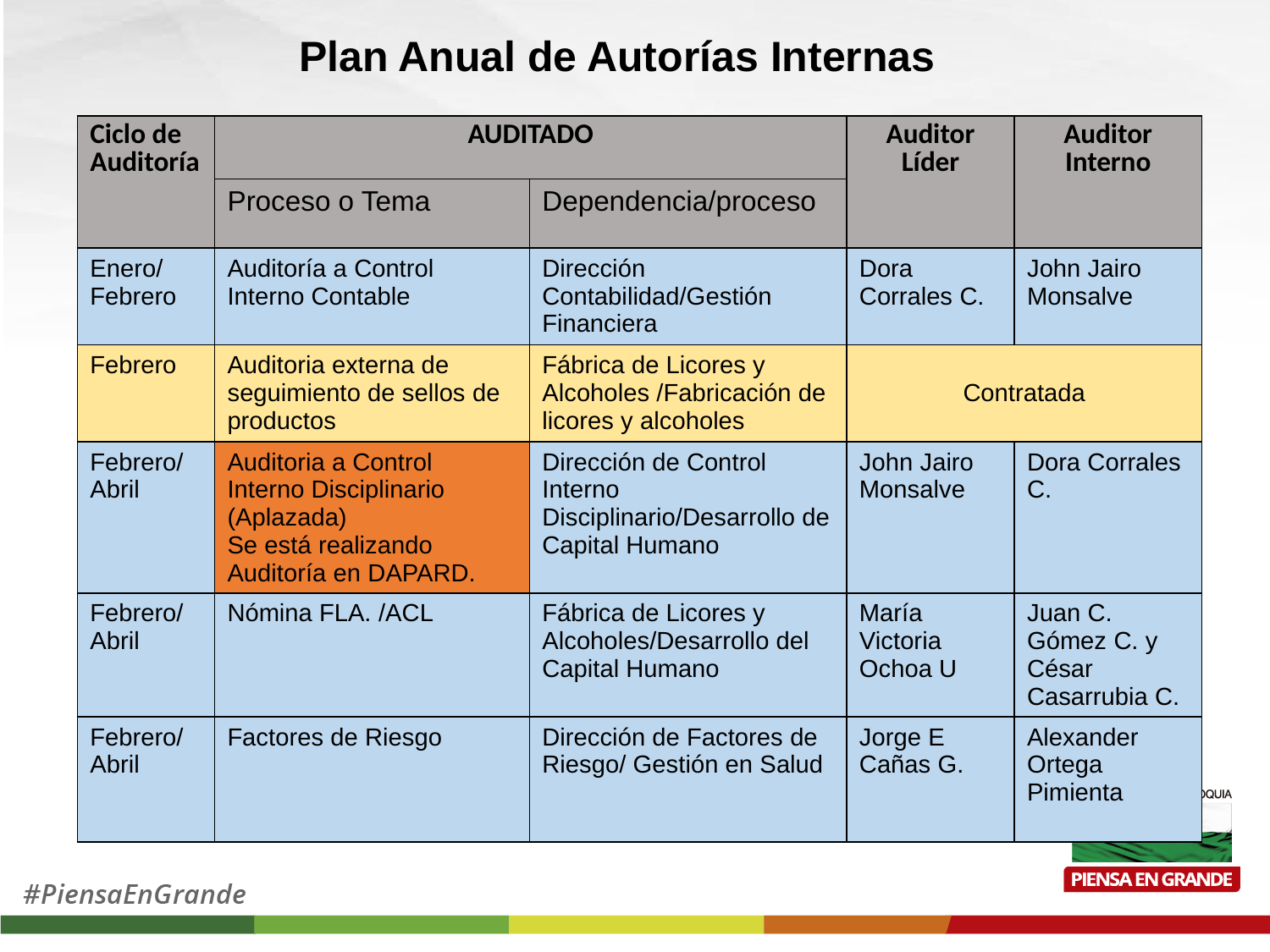

# Plan Anual de Autorías Internas
| Ciclo de Auditoría | AUDITADO |  | Auditor Líder | Auditor Interno |
| --- | --- | --- | --- | --- |
|  | Proceso o Tema | Dependencia/proceso |  |  |
| Enero/ Febrero | Auditoría a Control Interno Contable | Dirección Contabilidad/Gestión Financiera | Dora Corrales C. | John Jairo Monsalve |
| Febrero | Auditoria externa de seguimiento de sellos de productos | Fábrica de Licores y Alcoholes /Fabricación de licores y alcoholes | Contratada |  |
| Febrero/ Abril | Auditoria a Control Interno Disciplinario (Aplazada) Se está realizando Auditoría en DAPARD. | Dirección de Control Interno Disciplinario/Desarrollo de Capital Humano | John Jairo Monsalve | Dora Corrales C. |
| Febrero/ Abril | Nómina FLA. /ACL | Fábrica de Licores y Alcoholes/Desarrollo del Capital Humano | María Victoria Ochoa U | Juan C. Gómez C. y César Casarrubia C. |
| Febrero/ Abril | Factores de Riesgo | Dirección de Factores de Riesgo/ Gestión en Salud | Jorge E Cañas G. | Alexander Ortega Pimienta |